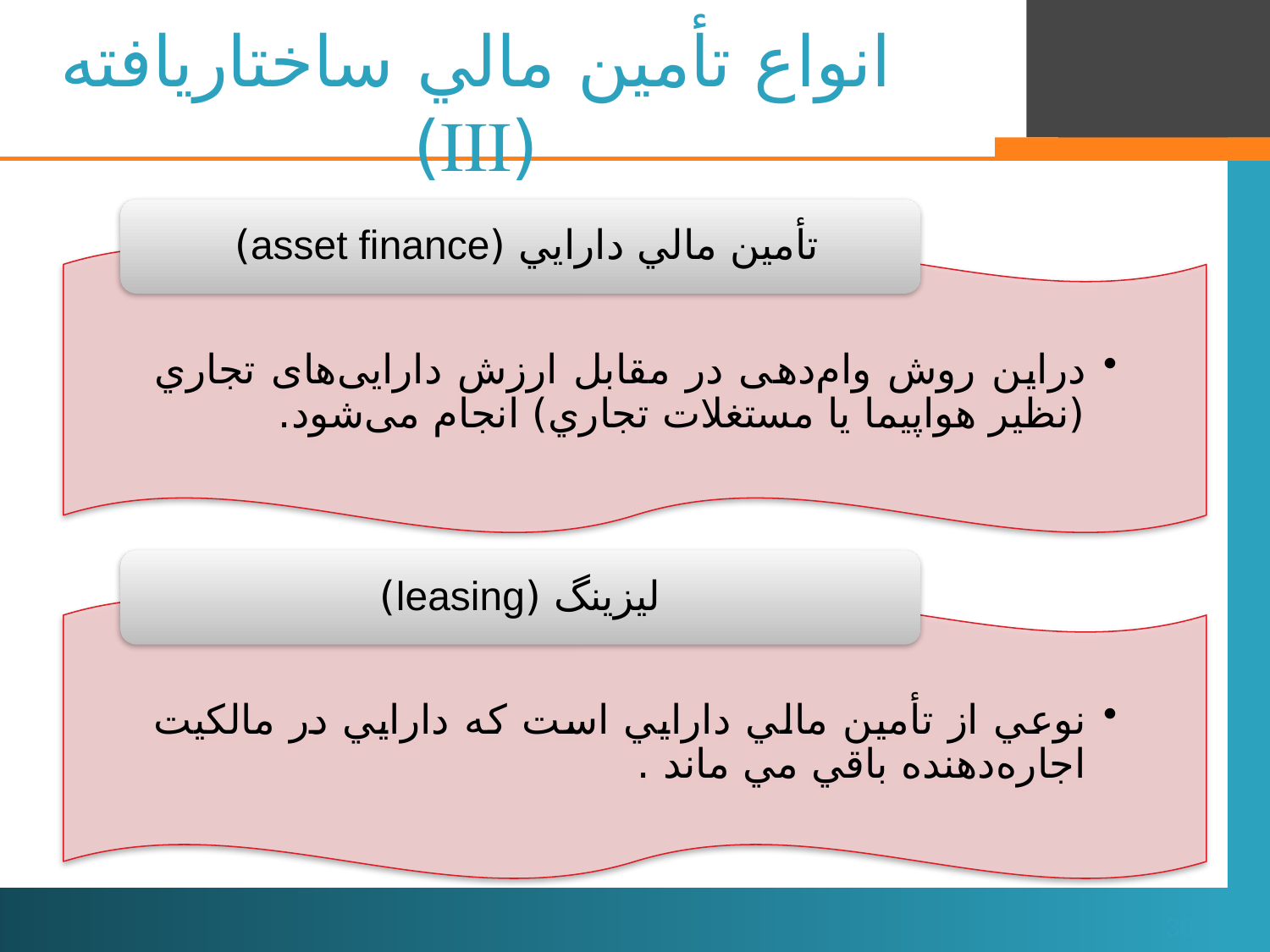

# انواع تأمين مالي ساختاريافته (III)
دراين روش وام‌دهی در مقابل ارزش دارایی‌های تجاري (نظير هواپيما يا مستغلات تجاري) انجام می‌شود.
تأمين مالي دارايي (asset finance)
نوعي از تأمين مالي دارايي است كه دارايي در مالکیت اجاره‌دهنده باقي مي ماند .
ليزينگ (leasing)
30